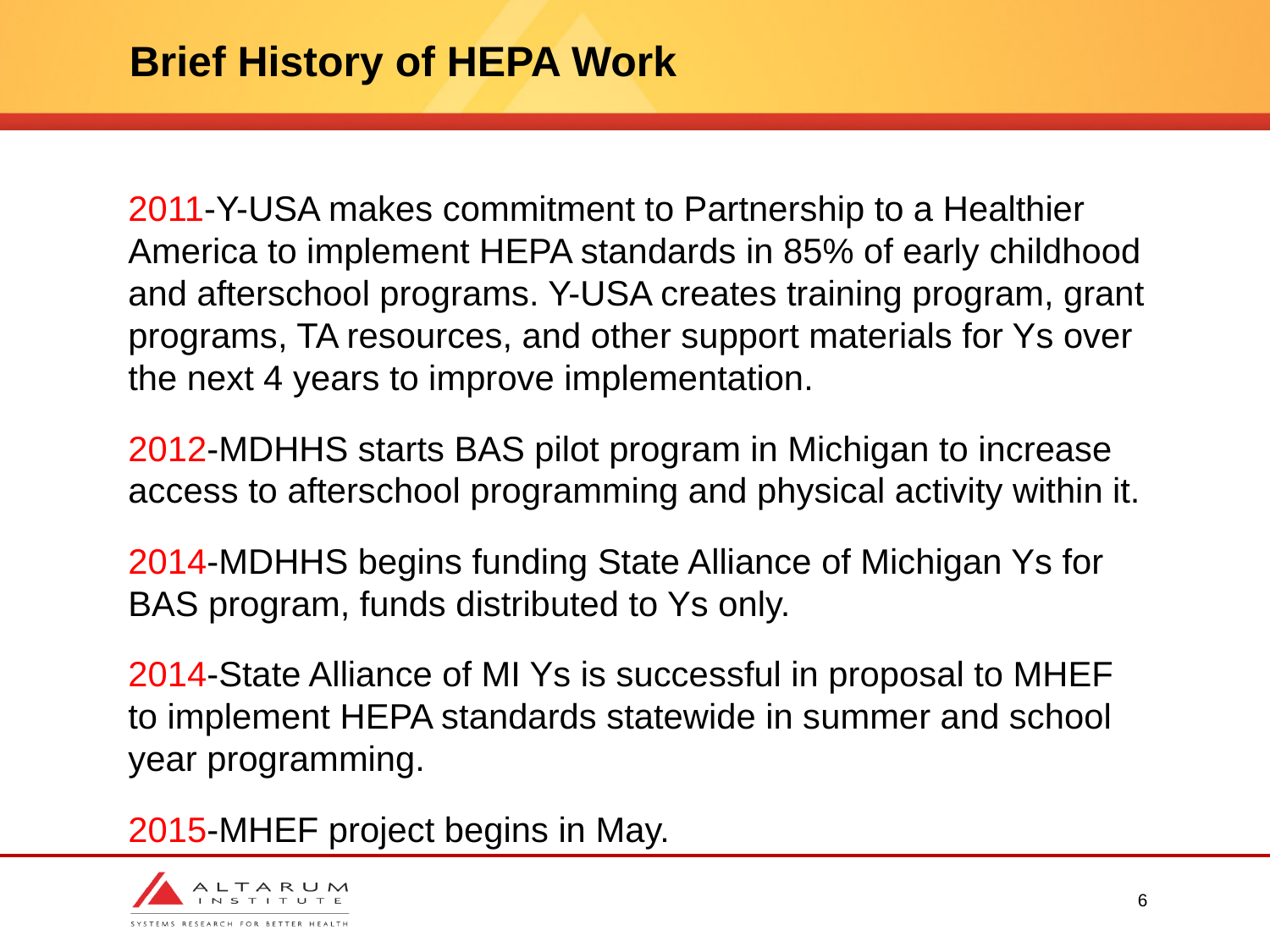

# Brief History of HEPA Work
2011-Y-USA makes commitment to Partnership to a Healthier America to implement HEPA standards in 85% of early childhood and afterschool programs. Y-USA creates training program, grant programs, TA resources, and other support materials for Ys over the next 4 years to improve implementation.
2012-MDHHS starts BAS pilot program in Michigan to increase access to afterschool programming and physical activity within it.
2014-MDHHS begins funding State Alliance of Michigan Ys for BAS program, funds distributed to Ys only.
2014-State Alliance of MI Ys is successful in proposal to MHEF to implement HEPA standards statewide in summer and school year programming.
2015-MHEF project begins in May.